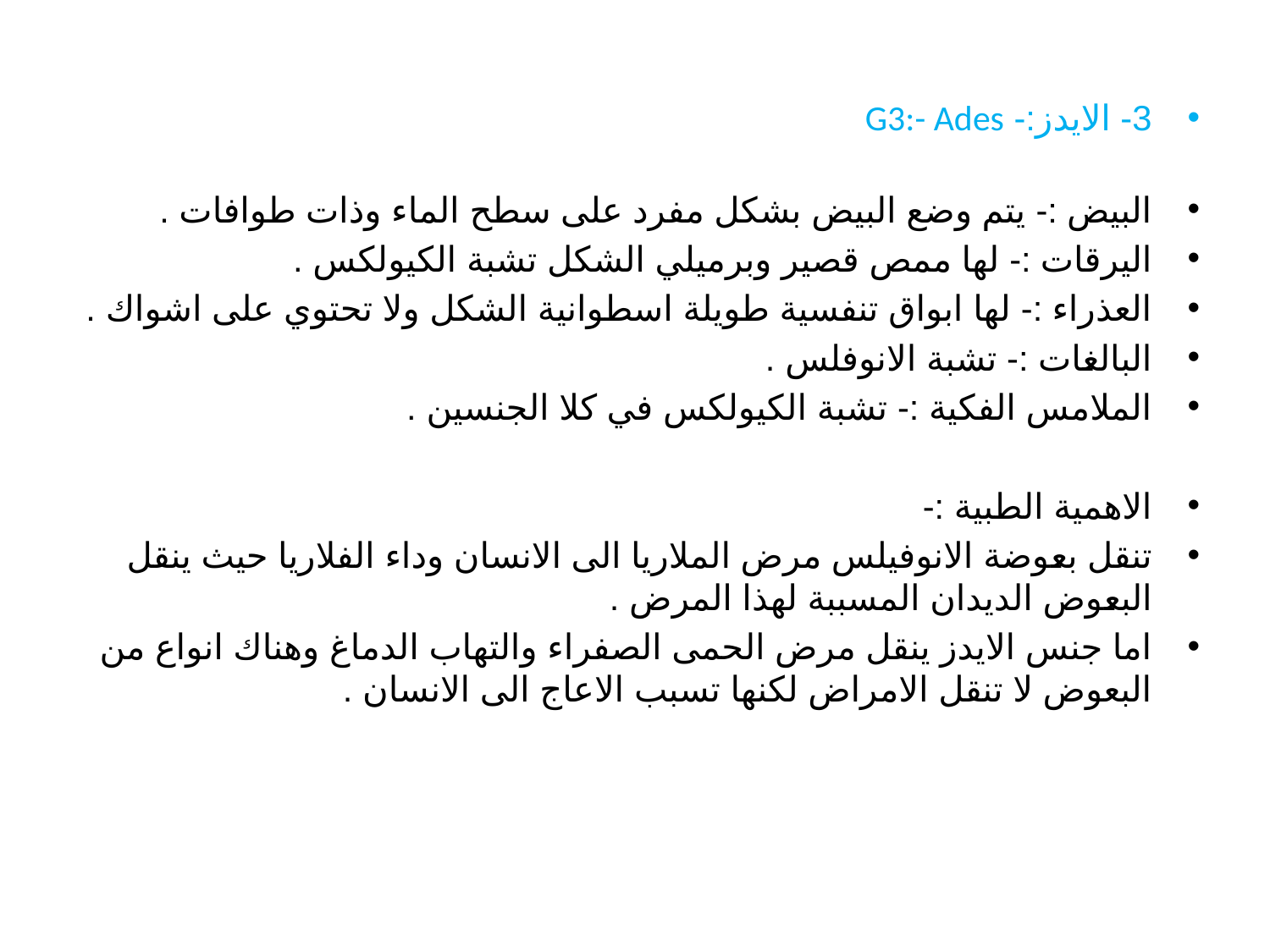

3- الايدز:- G3:- Ades
البيض :- يتم وضع البيض بشكل مفرد على سطح الماء وذات طوافات .
اليرقات :- لها ممص قصير وبرميلي الشكل تشبة الكيولكس .
العذراء :- لها ابواق تنفسية طويلة اسطوانية الشكل ولا تحتوي على اشواك .
البالغات :- تشبة الانوفلس .
الملامس الفكية :- تشبة الكيولكس في كلا الجنسين .

الاهمية الطبية :-
تنقل بعوضة الانوفيلس مرض الملاريا الى الانسان وداء الفلاريا حيث ينقل البعوض الديدان المسببة لهذا المرض .
اما جنس الايدز ينقل مرض الحمى الصفراء والتهاب الدماغ وهناك انواع من البعوض لا تنقل الامراض لكنها تسبب الاعاج الى الانسان .